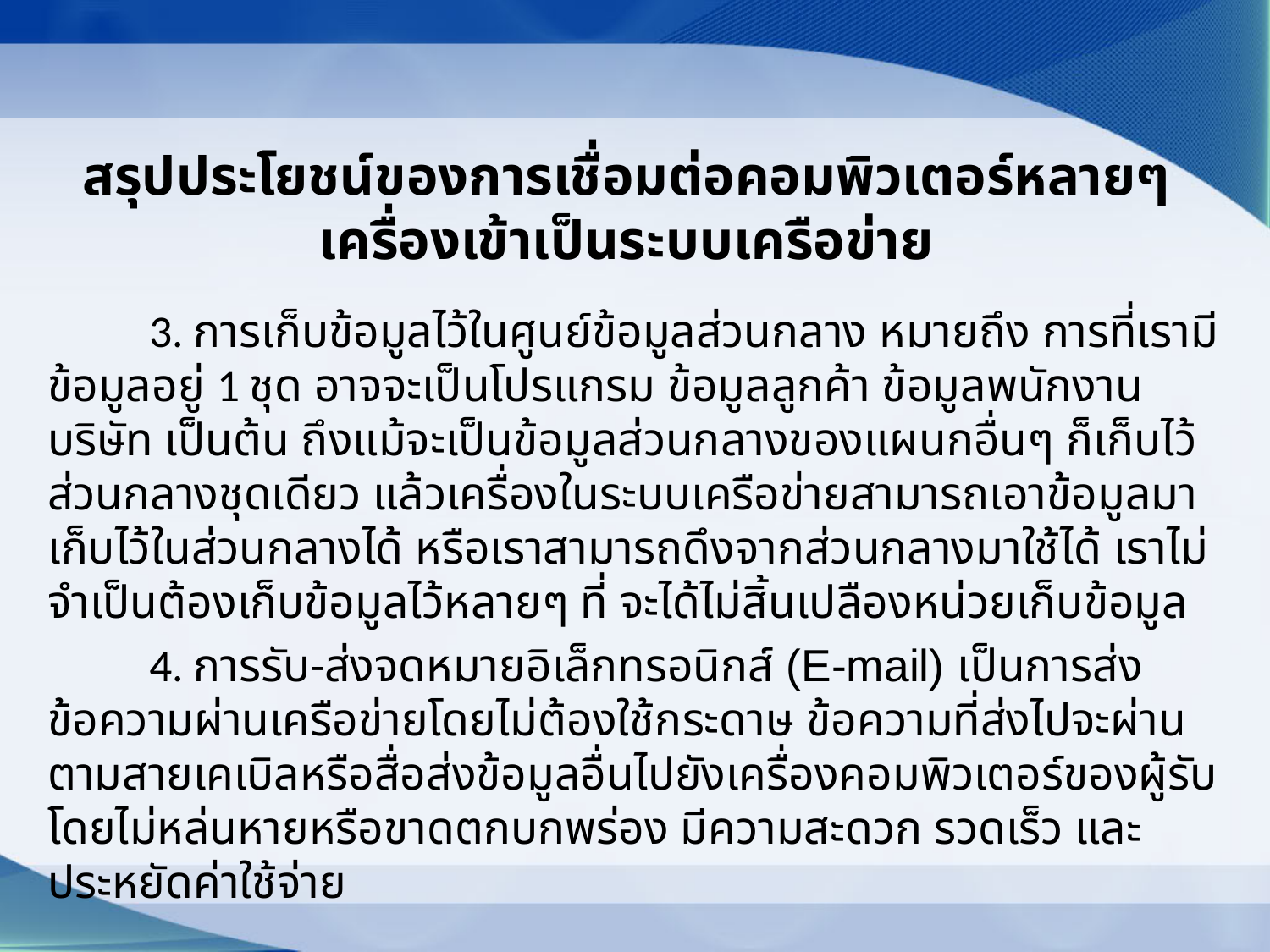

# สรุปประโยชน์ของการเชื่อมต่อคอมพิวเตอร์หลายๆ เครื่องเข้าเป็นระบบเครือข่าย
	3. การเก็บข้อมูลไว้ในศูนย์ข้อมูลส่วนกลาง หมายถึง การที่เรามีข้อมูลอยู่ 1 ชุด อาจจะเป็นโปรแกรม ข้อมูลลูกค้า ข้อมูลพนักงานบริษัท เป็นต้น ถึงแม้จะเป็นข้อมูลส่วนกลางของแผนกอื่นๆ ก็เก็บไว้ส่วนกลางชุดเดียว แล้วเครื่องในระบบเครือข่ายสามารถเอาข้อมูลมาเก็บไว้ในส่วนกลางได้ หรือเราสามารถดึงจากส่วนกลางมาใช้ได้ เราไม่จำเป็นต้องเก็บข้อมูลไว้หลายๆ ที่ จะได้ไม่สิ้นเปลืองหน่วยเก็บข้อมูล
	4. การรับ-ส่งจดหมายอิเล็กทรอนิกส์ (E-mail) เป็นการส่งข้อความผ่านเครือข่ายโดยไม่ต้องใช้กระดาษ ข้อความที่ส่งไปจะผ่านตามสายเคเบิลหรือสื่อส่งข้อมูลอื่นไปยังเครื่องคอมพิวเตอร์ของผู้รับโดยไม่หล่นหายหรือขาดตกบกพร่อง มีความสะดวก รวดเร็ว และประหยัดค่าใช้จ่าย